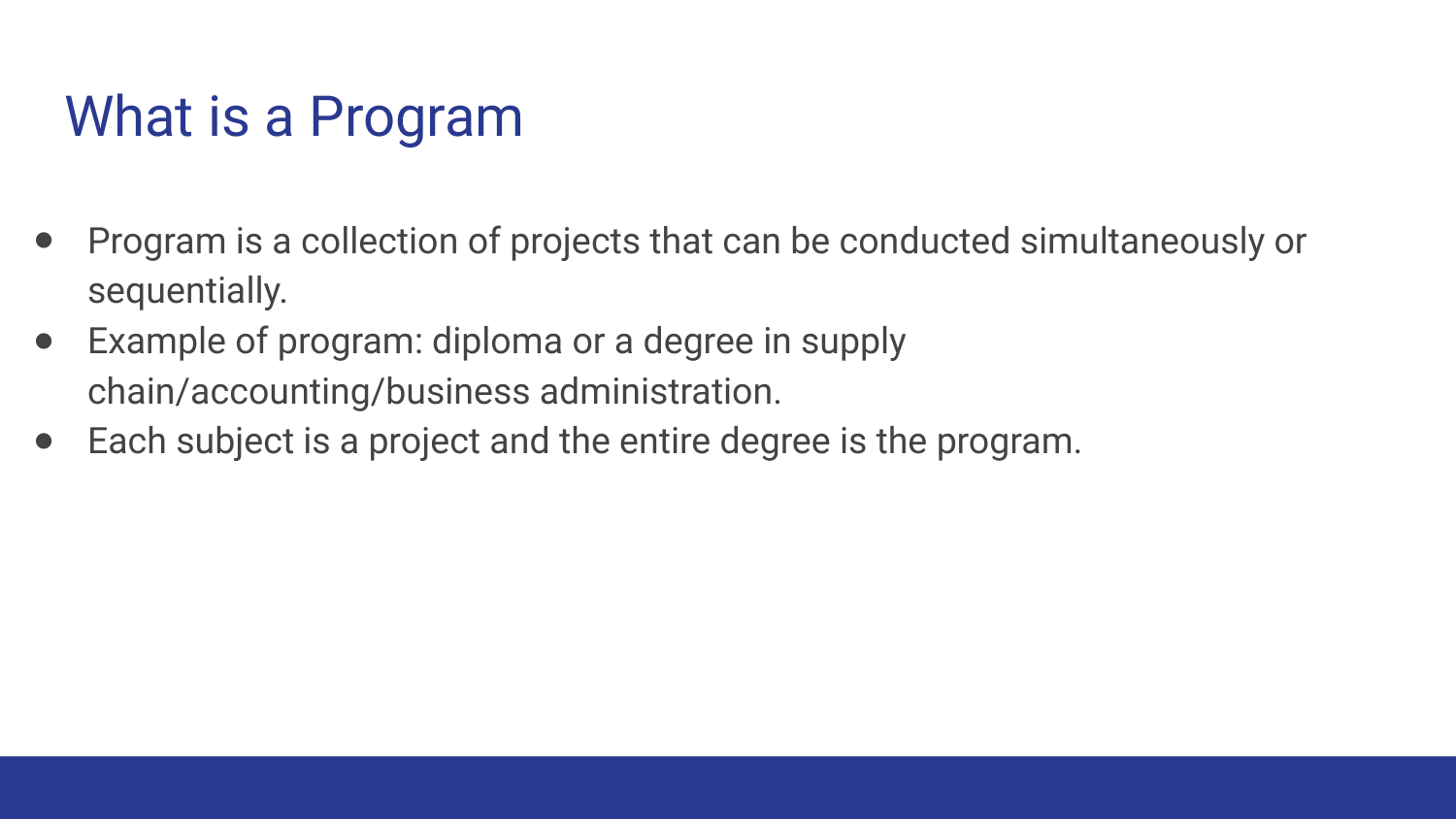

# What is a Program
Program is a collection of projects that can be conducted simultaneously or sequentially.
Example of program: diploma or a degree in supply chain/accounting/business administration.
Each subject is a project and the entire degree is the program.